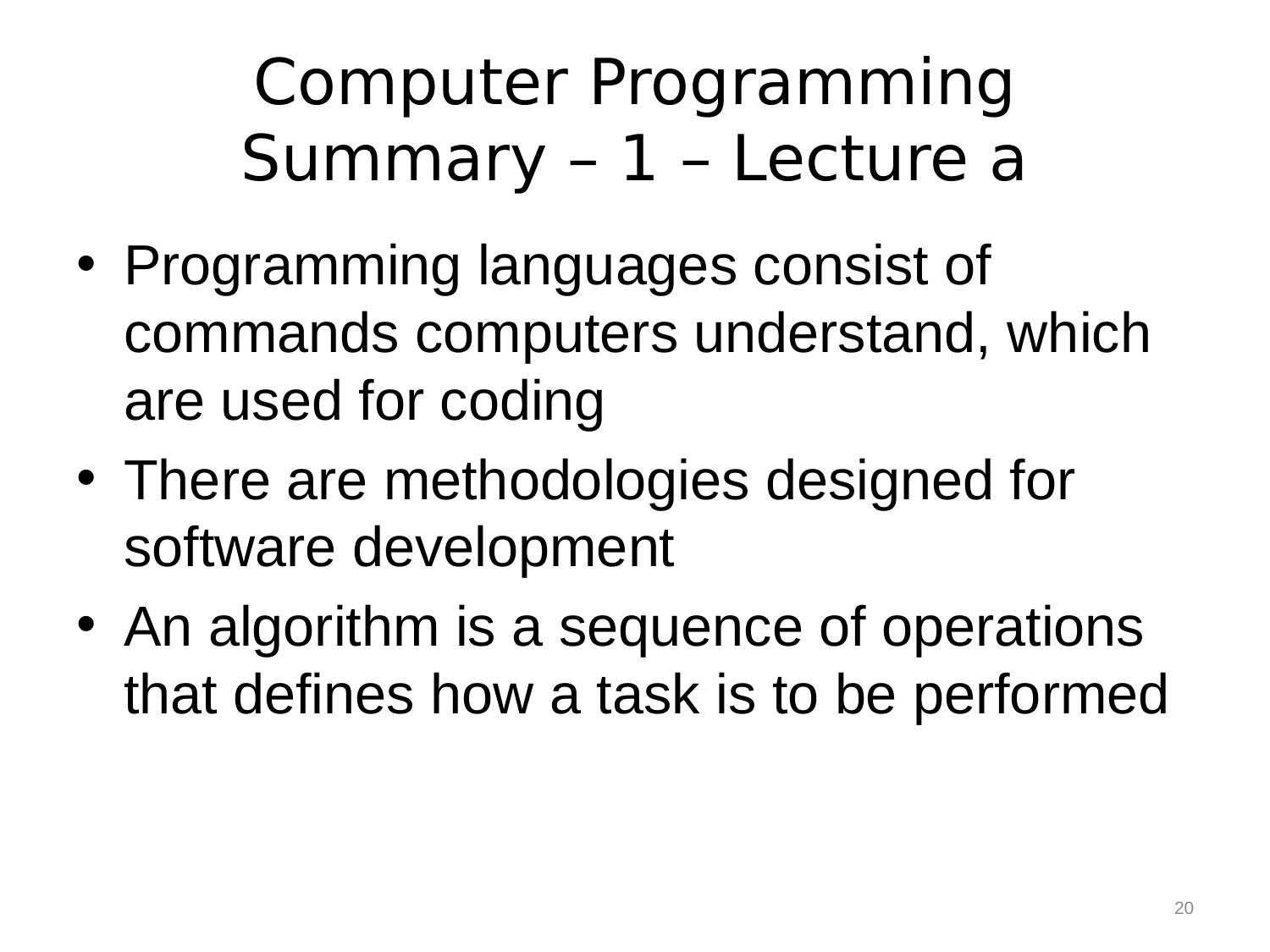

# Computer Programming Summary – 1 – Lecture a
Programming languages consist of commands computers understand, which are used for coding
There are methodologies designed for software development
An algorithm is a sequence of operations that defines how a task is to be performed
20